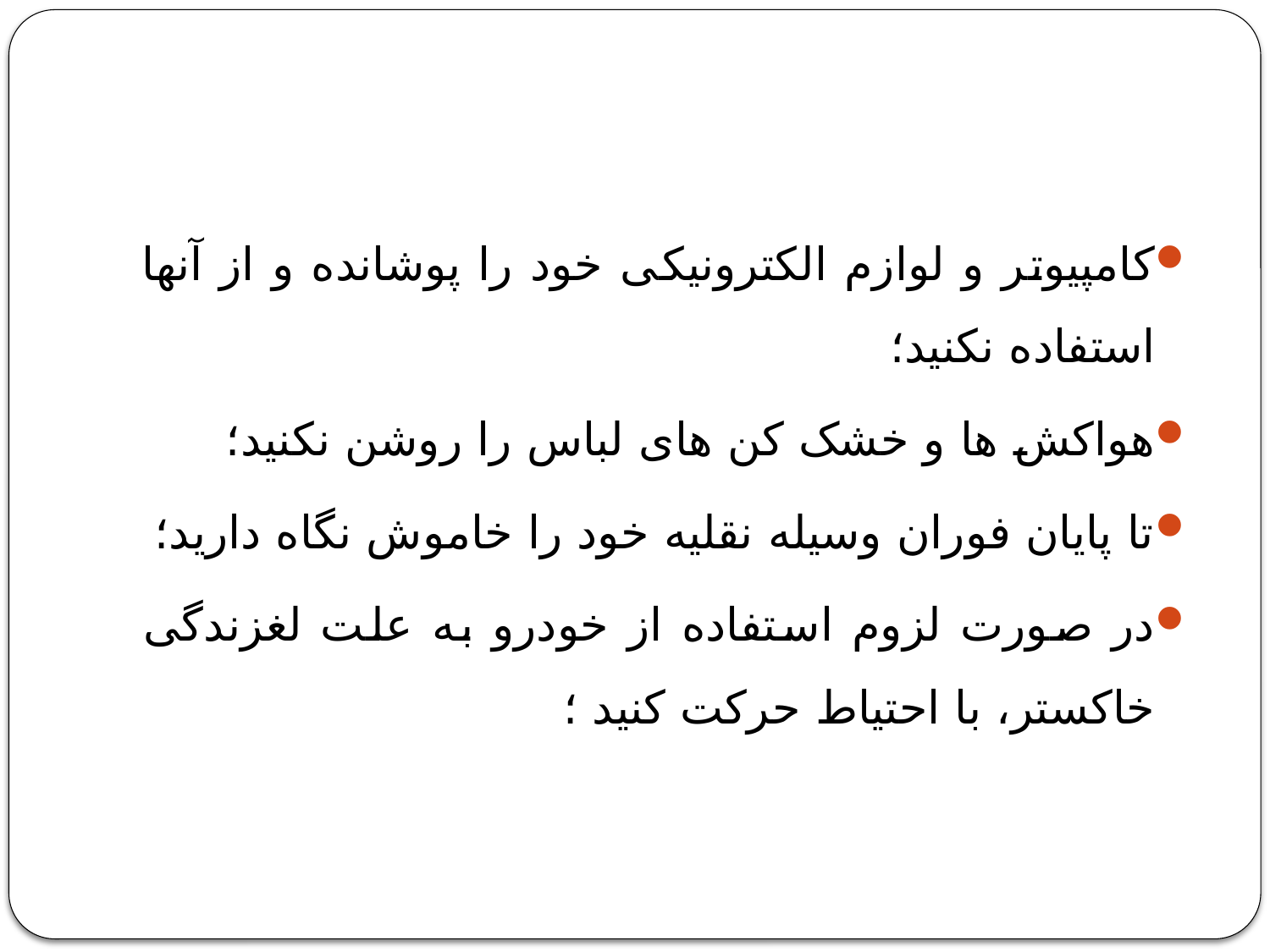

کامپیوتر و لوازم الکترونیکی خود را پوشانده و از آنها استفاده نکنید؛
هواکش ها و خشک کن های لباس را روشن نکنید؛
تا پایان فوران وسیله نقلیه خود را خاموش نگاه دارید؛
در صورت لزوم استفاده از خودرو به علت لغزندگی خاکستر، با احتیاط حرکت کنید ؛